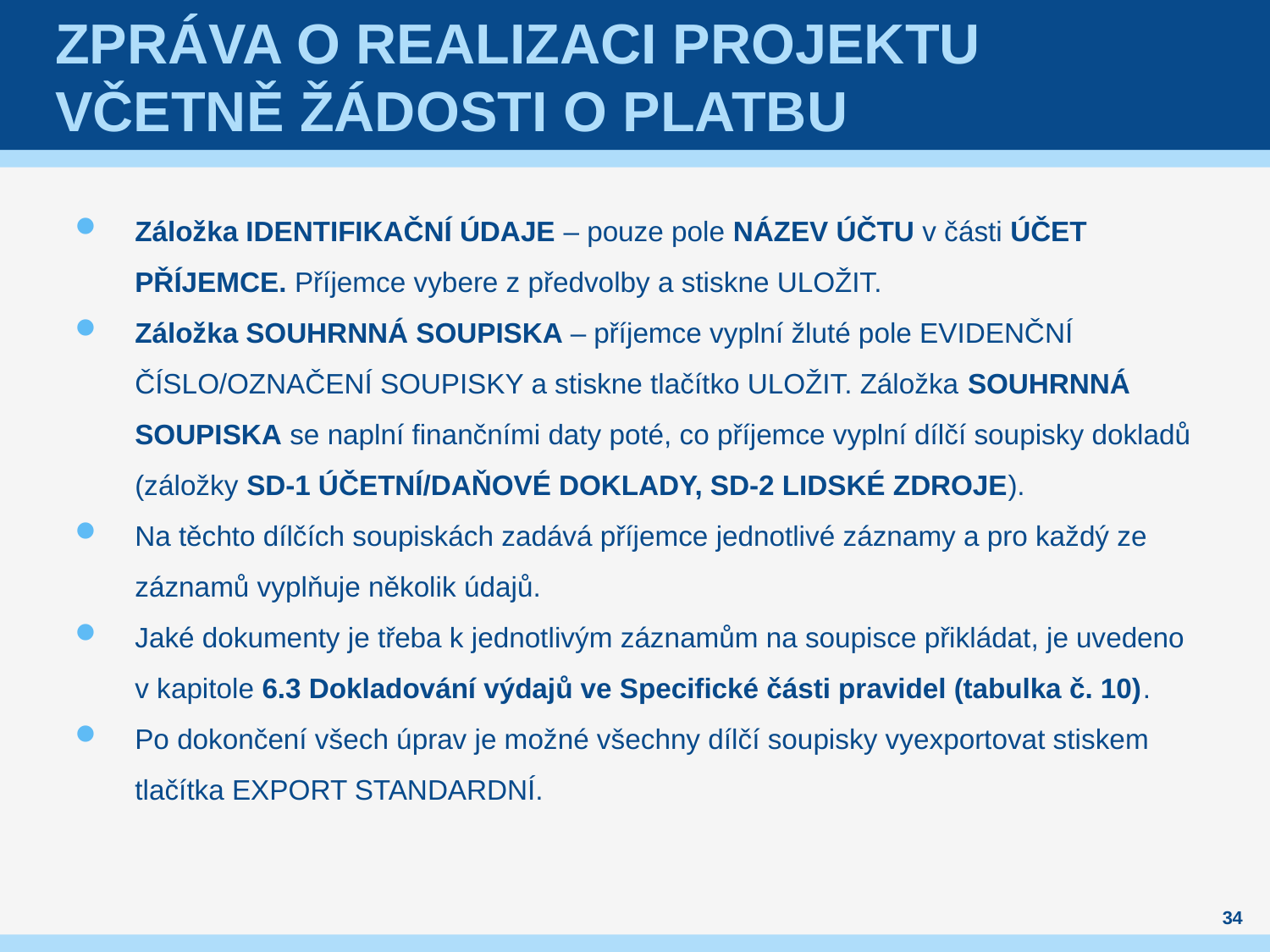

# Zpráva o realizaci projektu včetně žádosti o platbu
Záložka IDENTIFIKAČNÍ ÚDAJE – pouze pole NÁZEV ÚČTU v části ÚČET PŘÍJEMCE. Příjemce vybere z předvolby a stiskne ULOŽIT.
Záložka SOUHRNNÁ SOUPISKA – příjemce vyplní žluté pole EVIDENČNÍ ČÍSLO/OZNAČENÍ SOUPISKY a stiskne tlačítko ULOŽIT. Záložka SOUHRNNÁ SOUPISKA se naplní finančními daty poté, co příjemce vyplní dílčí soupisky dokladů (záložky SD-1 ÚČETNÍ/DAŇOVÉ DOKLADY, SD-2 LIDSKÉ ZDROJE).
Na těchto dílčích soupiskách zadává příjemce jednotlivé záznamy a pro každý ze záznamů vyplňuje několik údajů.
Jaké dokumenty je třeba k jednotlivým záznamům na soupisce přikládat, je uvedeno v kapitole 6.3 Dokladování výdajů ve Specifické části pravidel (tabulka č. 10).
Po dokončení všech úprav je možné všechny dílčí soupisky vyexportovat stiskem tlačítka EXPORT STANDARDNÍ.

34